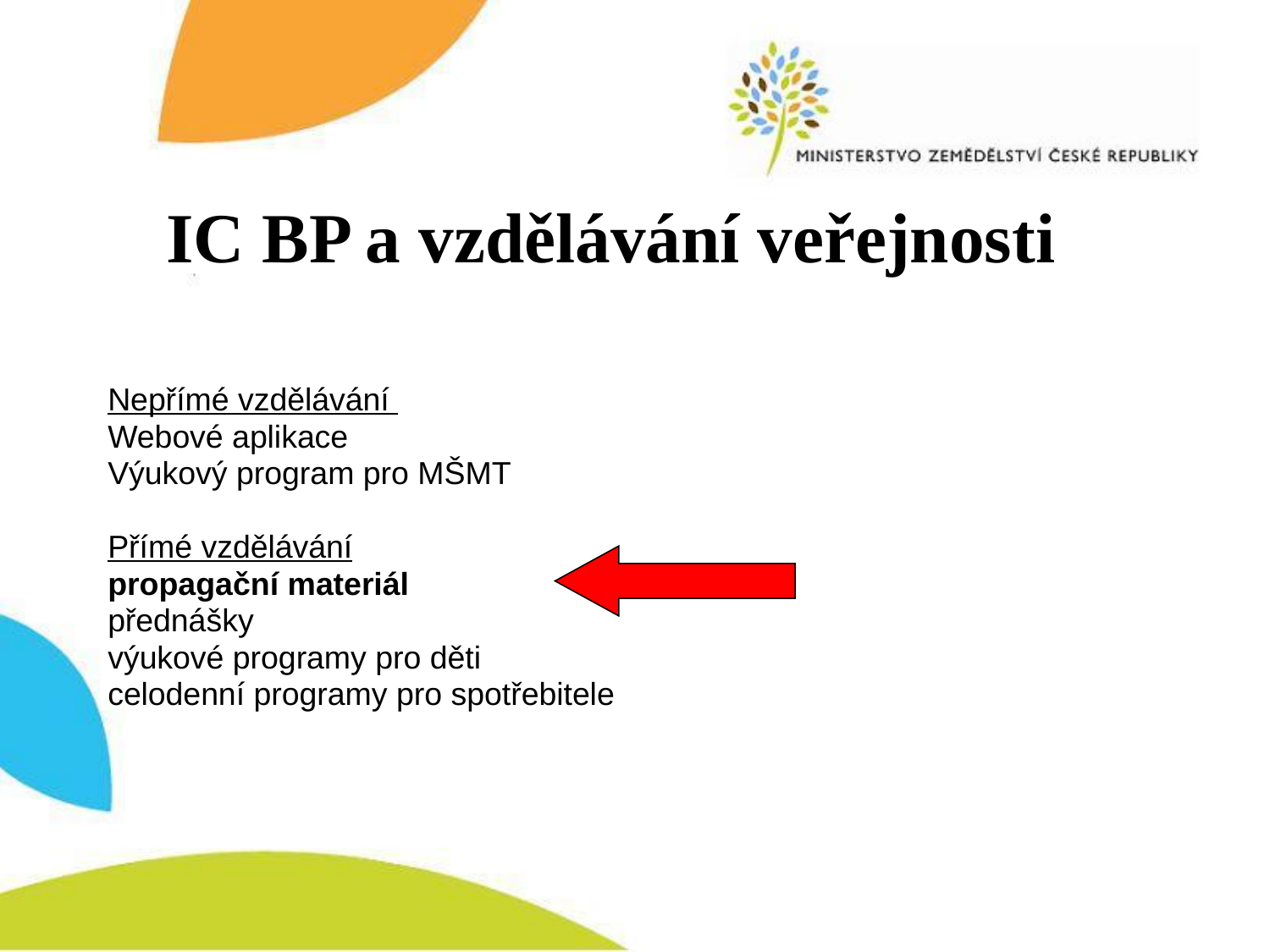

# IC BP a vzdělávání veřejnosti

Nepřímé vzdělávání
Webové aplikace
Výukový program pro MŠMT

Přímé vzdělávání
propagační materiál
přednášky
výukové programy pro děti
celodenní programy pro spotřebitele